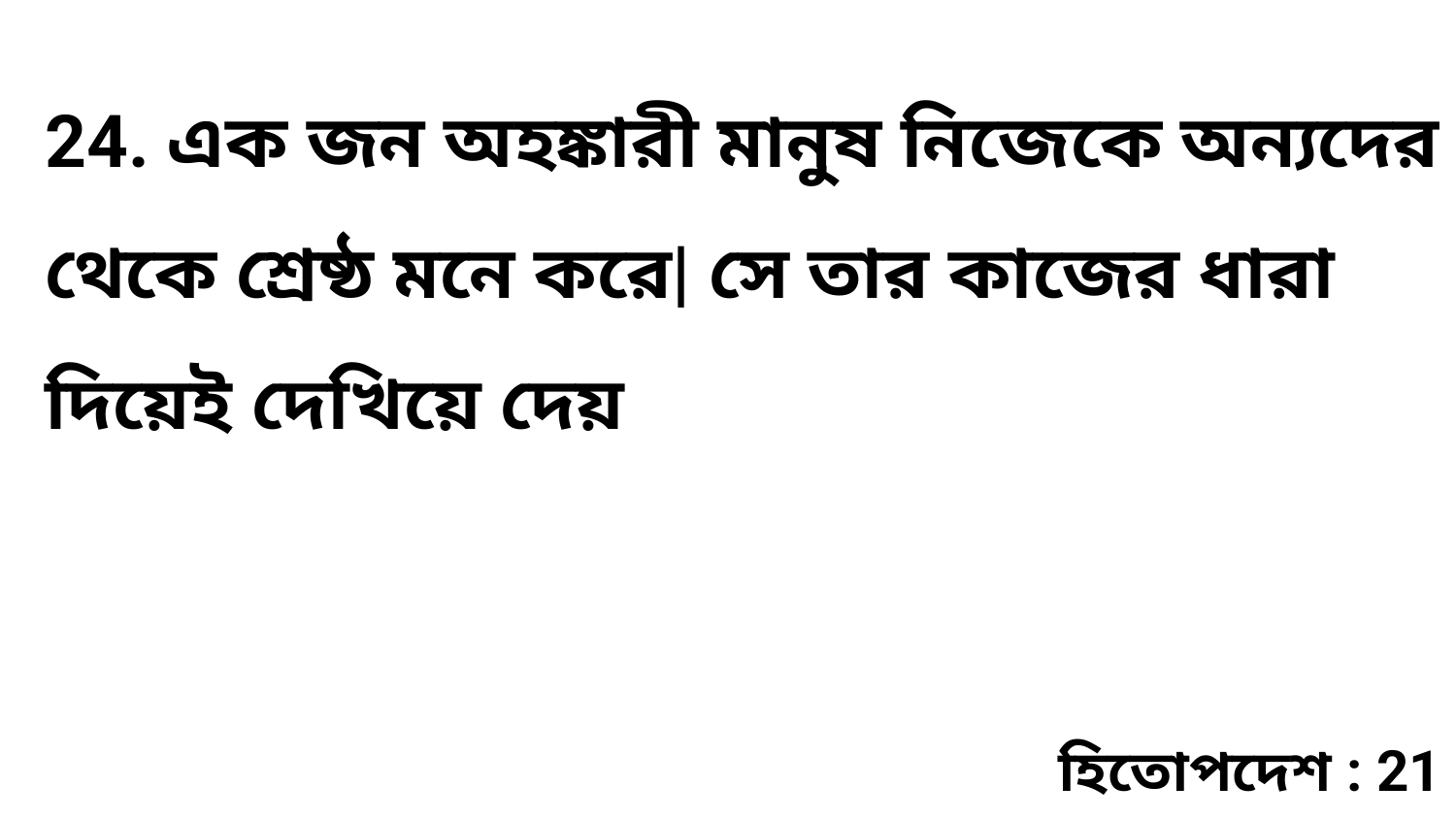

24. এক জন অহঙ্কারী মানুষ নিজেকে অন্যদের থেকে শ্রেষ্ঠ মনে করে| সে তার কাজের ধারা দিয়েই দেখিয়ে দেয়
হিতোপদেশ : 21